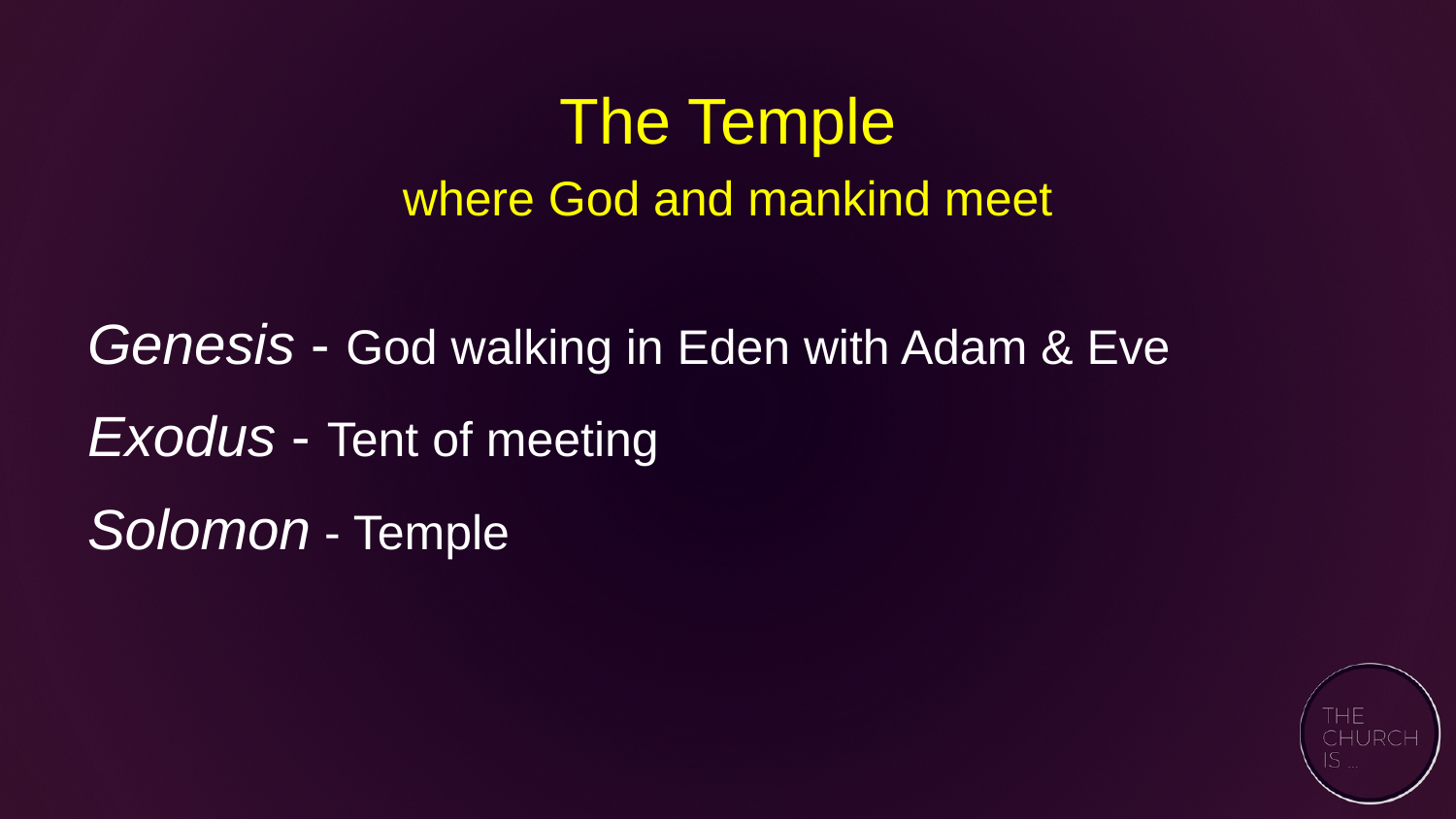

The Temple
where God and mankind meet

Genesis - God walking in Eden with Adam & Eve
Exodus - Tent of meeting
Solomon - Temple